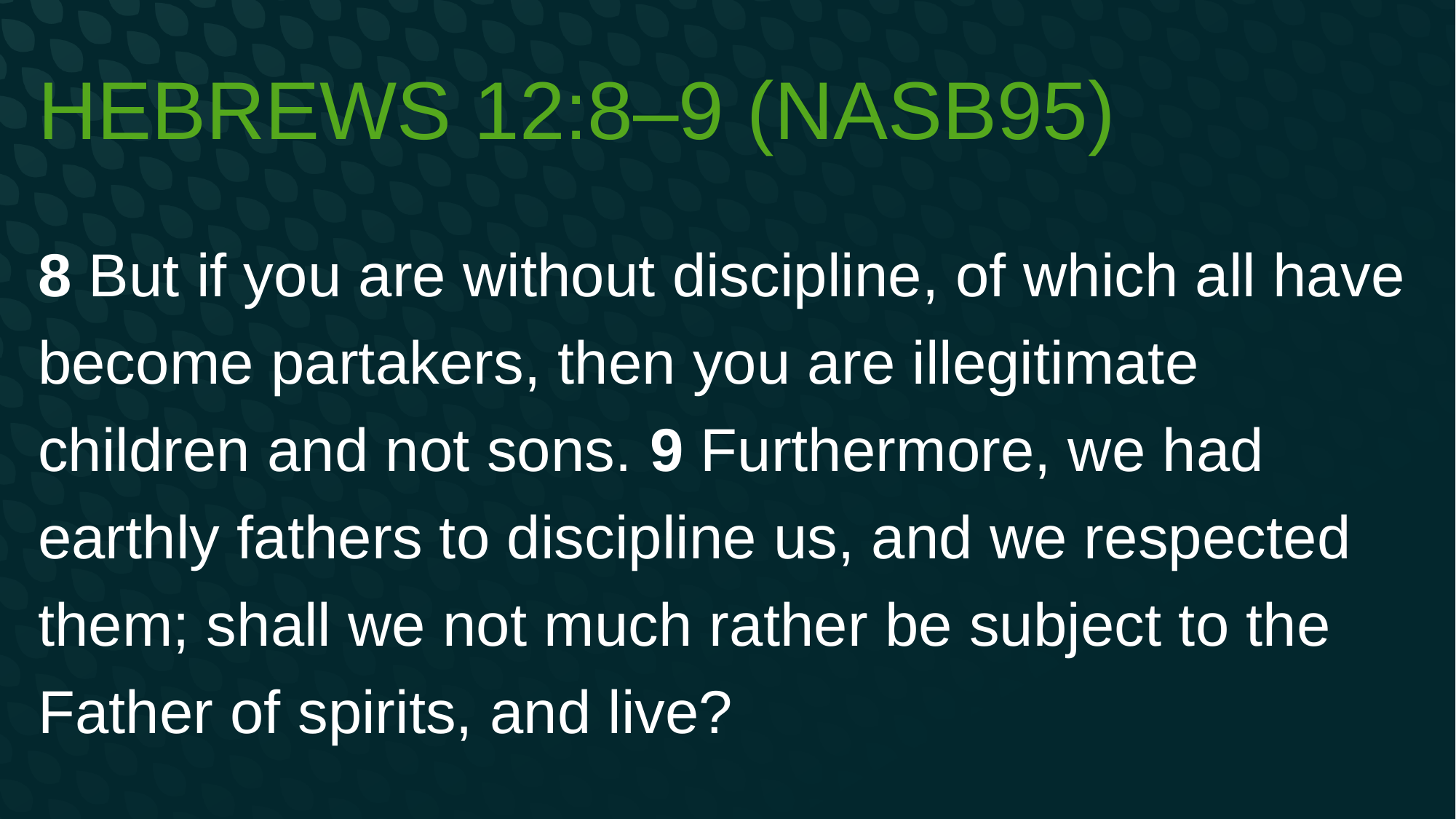

# Hebrews 12:8–9 (NASB95)
8 But if you are without discipline, of which all have become partakers, then you are illegitimate children and not sons. 9 Furthermore, we had earthly fathers to discipline us, and we respected them; shall we not much rather be subject to the Father of spirits, and live?